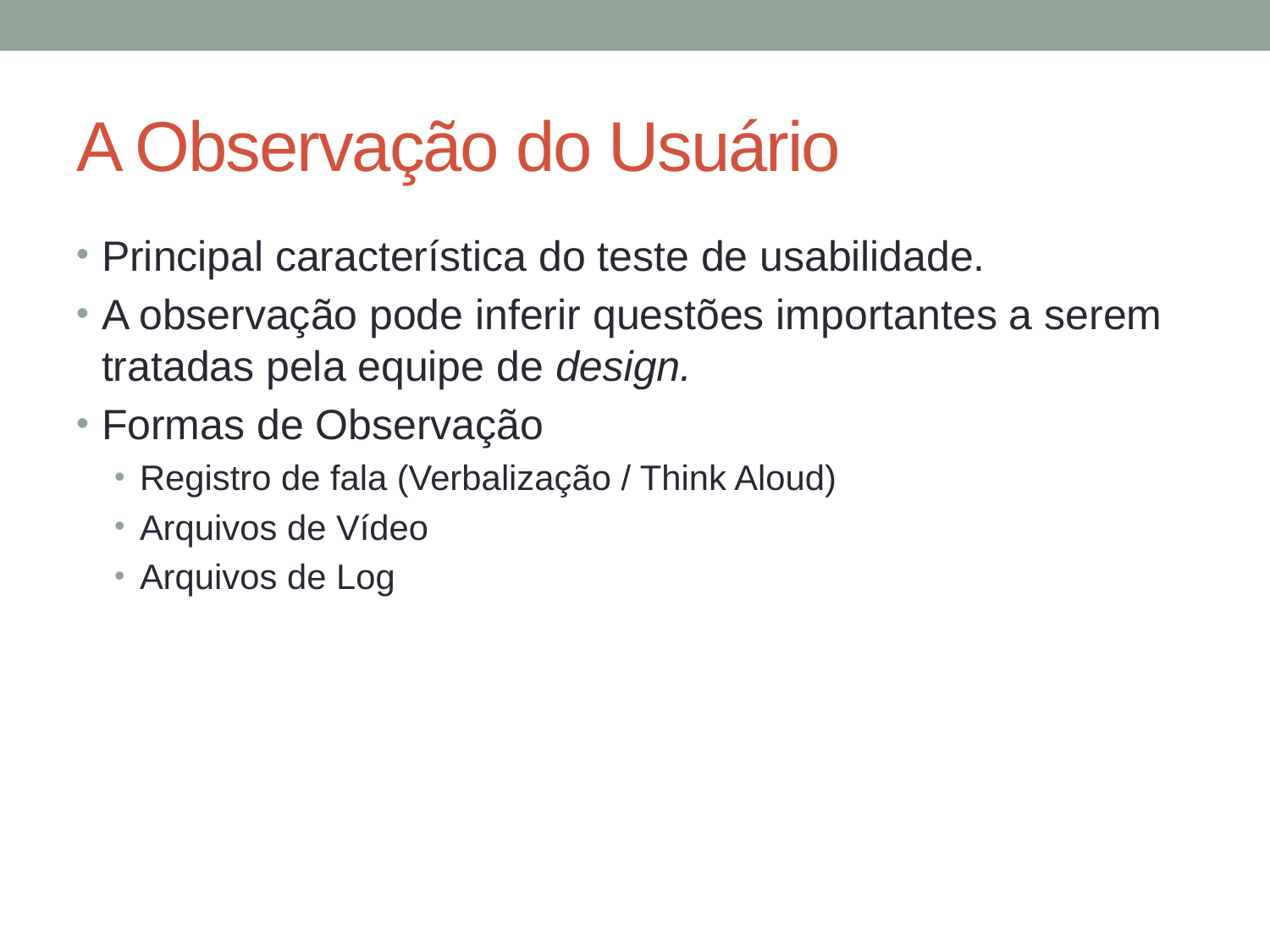

# A Observação do Usuário
Principal característica do teste de usabilidade.
A observação pode inferir questões importantes a serem tratadas pela equipe de design.
Formas de Observação
Registro de fala (Verbalização / Think Aloud)
Arquivos de Vídeo
Arquivos de Log